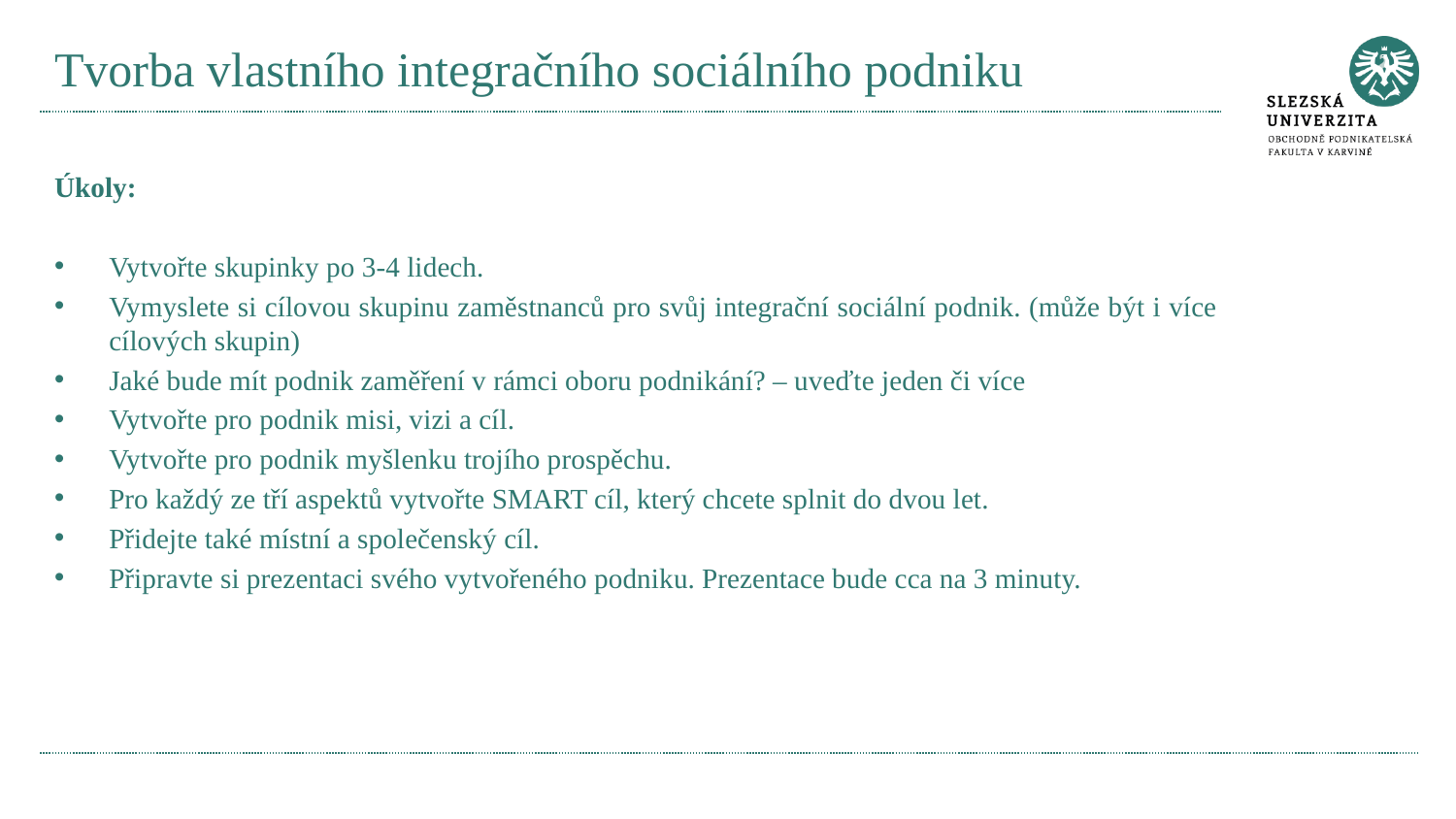

# Tvorba vlastního integračního sociálního podniku

Úkoly:

Vytvořte skupinky po 3-4 lidech.
Vymyslete si cílovou skupinu zaměstnanců pro svůj integrační sociální podnik. (může být i více cílových skupin)
Jaké bude mít podnik zaměření v rámci oboru podnikání? – uveďte jeden či více
Vytvořte pro podnik misi, vizi a cíl.
Vytvořte pro podnik myšlenku trojího prospěchu.
Pro každý ze tří aspektů vytvořte SMART cíl, který chcete splnit do dvou let.
Přidejte také místní a společenský cíl.
Připravte si prezentaci svého vytvořeného podniku. Prezentace bude cca na 3 minuty.